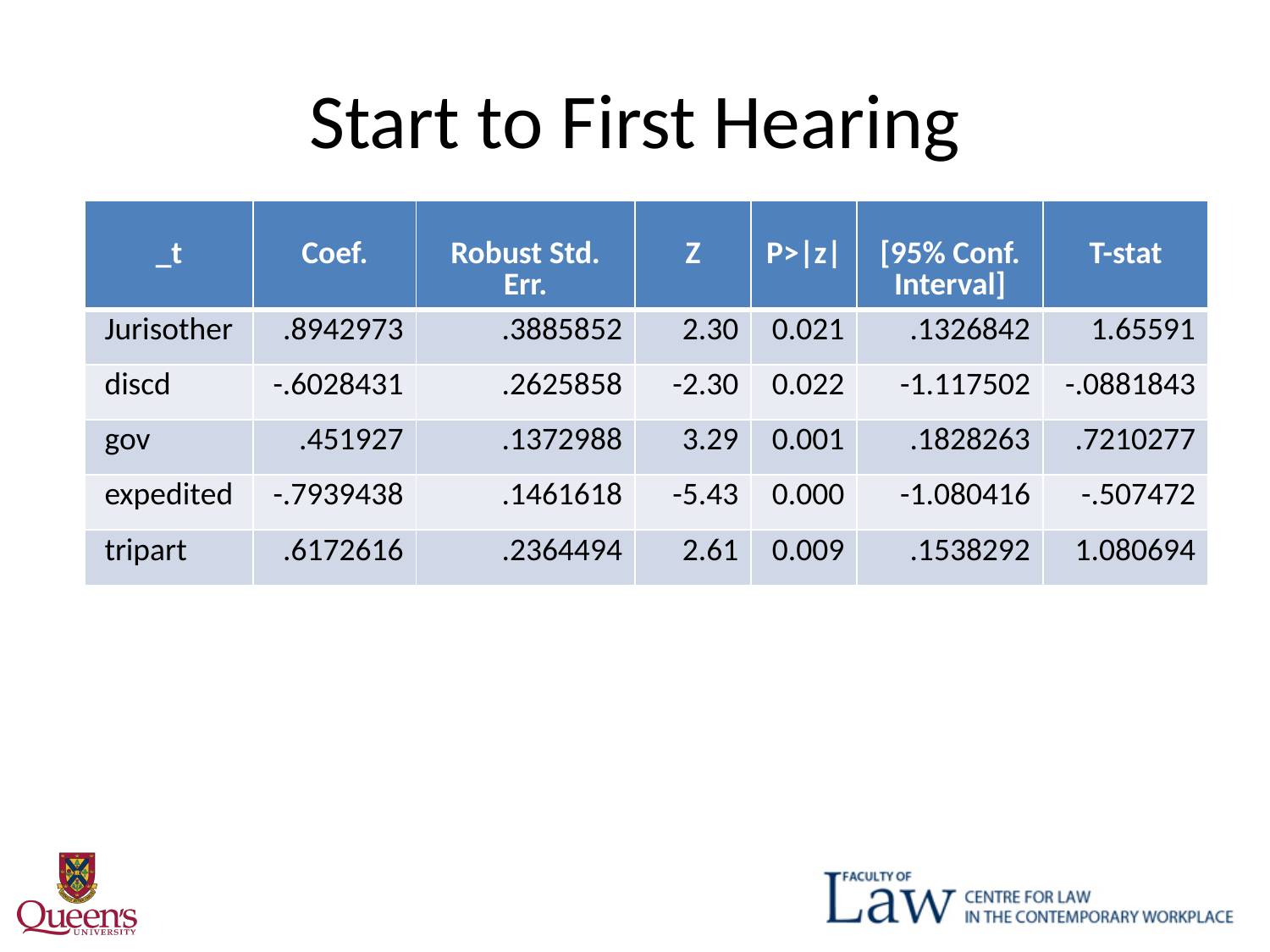

# Start to First Hearing
| \_t | Coef. | Robust Std. Err. | Z | P>|z| | [95% Conf. Interval] | T-stat |
| --- | --- | --- | --- | --- | --- | --- |
| Jurisother | .8942973 | .3885852 | 2.30 | 0.021 | .1326842 | 1.65591 |
| discd | -.6028431 | .2625858 | -2.30 | 0.022 | -1.117502 | -.0881843 |
| gov | .451927 | .1372988 | 3.29 | 0.001 | .1828263 | .7210277 |
| expedited | -.7939438 | .1461618 | -5.43 | 0.000 | -1.080416 | -.507472 |
| tripart | .6172616 | .2364494 | 2.61 | 0.009 | .1538292 | 1.080694 |